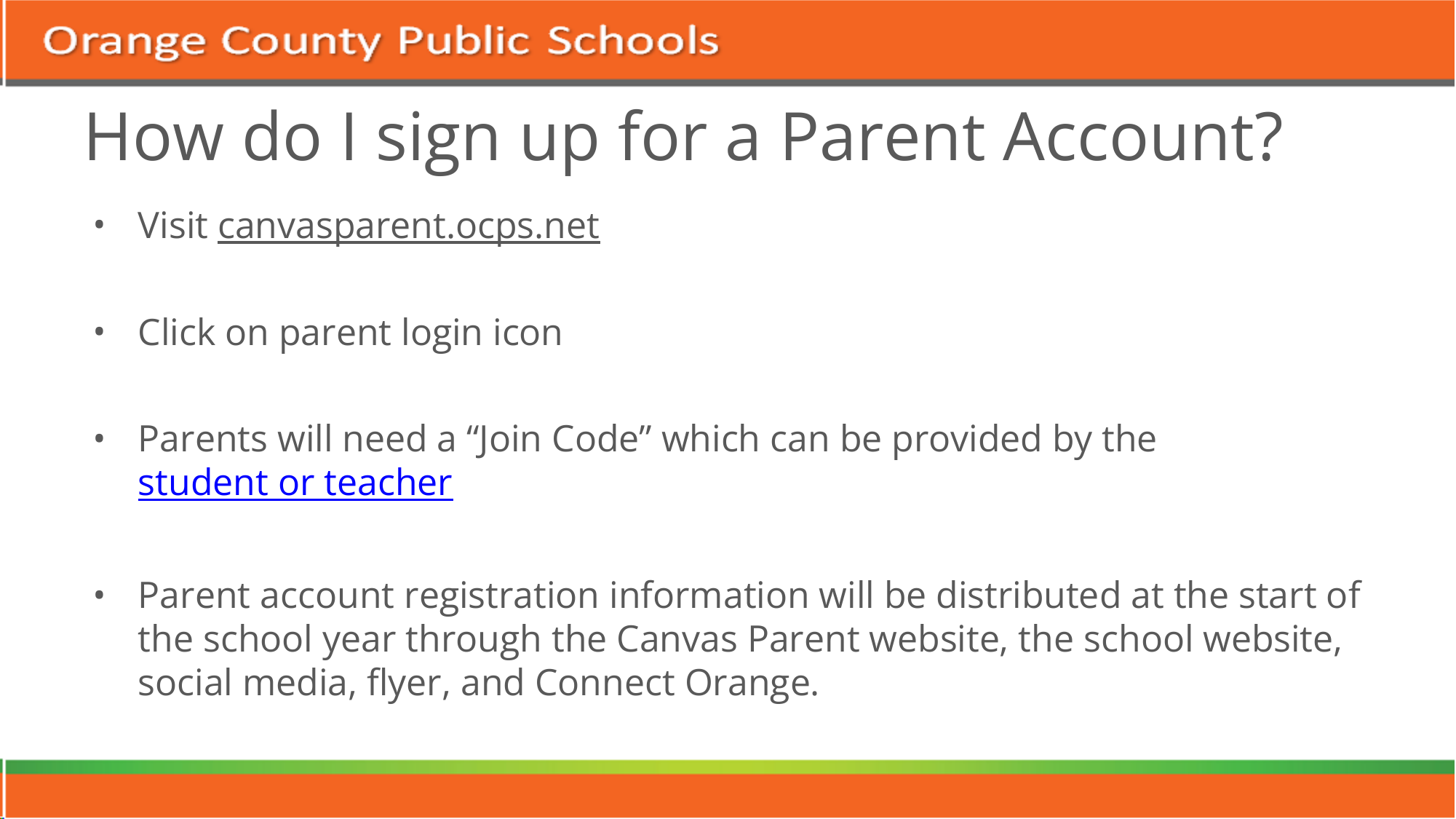

# How do I sign up for a Parent Account?
Visit canvasparent.ocps.net

Click on parent login icon

Parents will need a “Join Code” which can be provided by the student or teacher

Parent account registration information will be distributed at the start of the school year through the Canvas Parent website, the school website, social media, flyer, and Connect Orange.